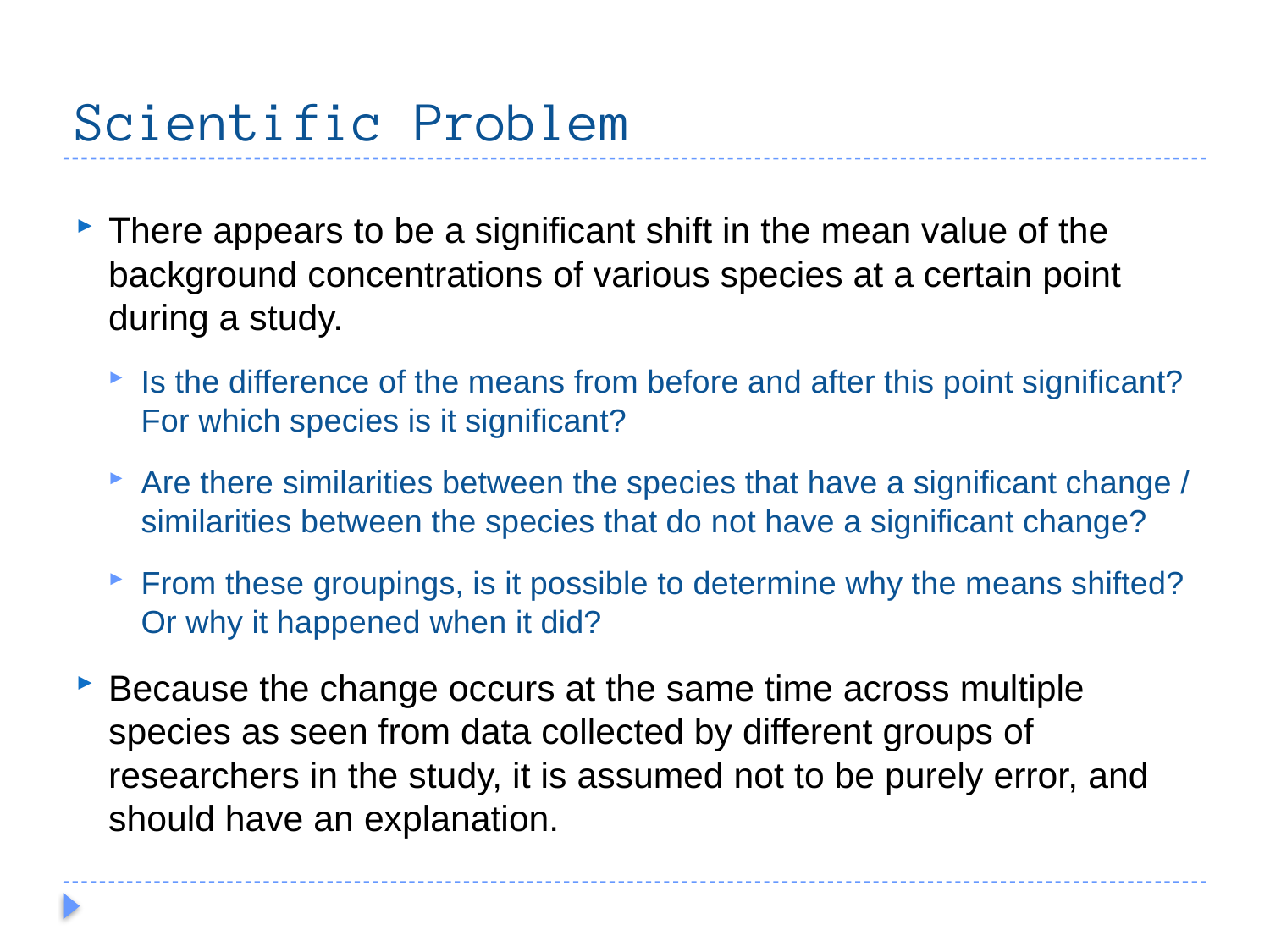

# Scientific Problem
There appears to be a significant shift in the mean value of the background concentrations of various species at a certain point during a study.
Is the difference of the means from before and after this point significant? For which species is it significant?
Are there similarities between the species that have a significant change / similarities between the species that do not have a significant change?
From these groupings, is it possible to determine why the means shifted? Or why it happened when it did?
Because the change occurs at the same time across multiple species as seen from data collected by different groups of researchers in the study, it is assumed not to be purely error, and should have an explanation.